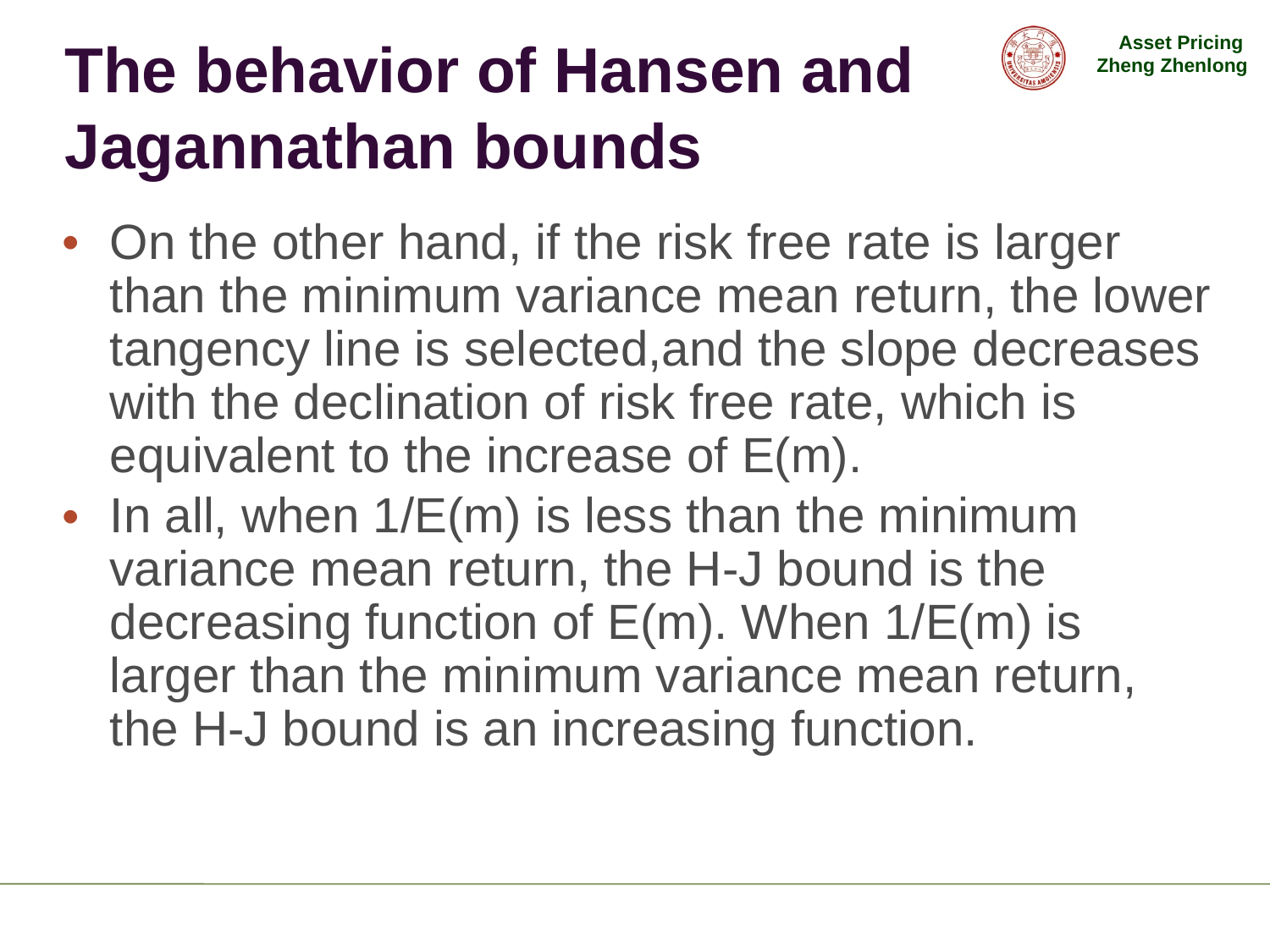

# The behavior of Hansen and Jagannathan bounds
On the other hand, if the risk free rate is larger than the minimum variance mean return, the lower tangency line is selected,and the slope decreases with the declination of risk free rate, which is equivalent to the increase of E(m).
In all, when 1/E(m) is less than the minimum variance mean return, the H-J bound is the decreasing function of E(m). When 1/E(m) is larger than the minimum variance mean return, the H-J bound is an increasing function.